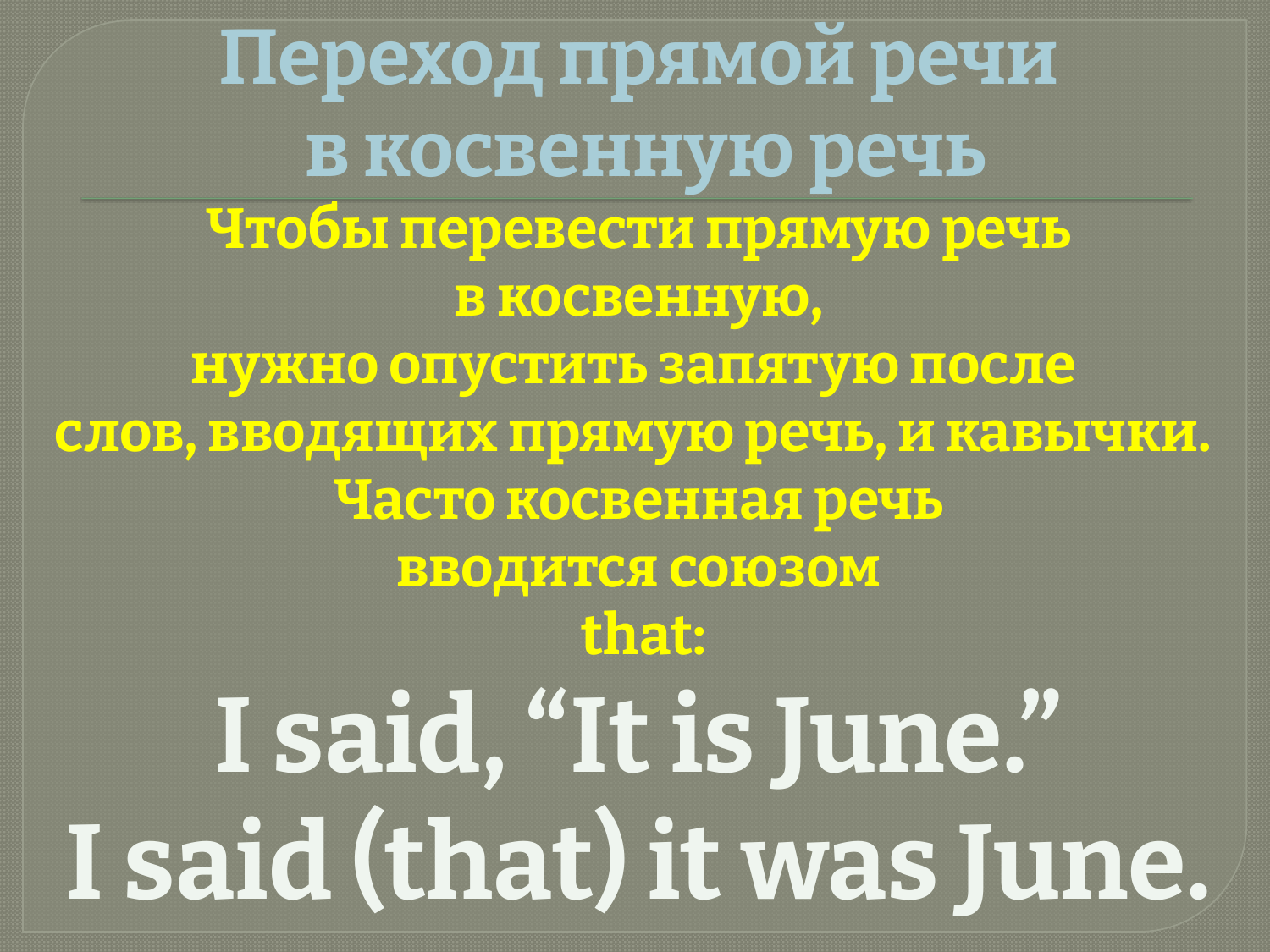

Переход прямой речи
 в косвенную речь
Чтобы перевести прямую речь
 в косвенную,
нужно опустить запятую после
слов, вводящих прямую речь, и кавычки.
Часто косвенная речь
вводится союзом
 that:
I said, “It is June.”
I said (that) it was June.